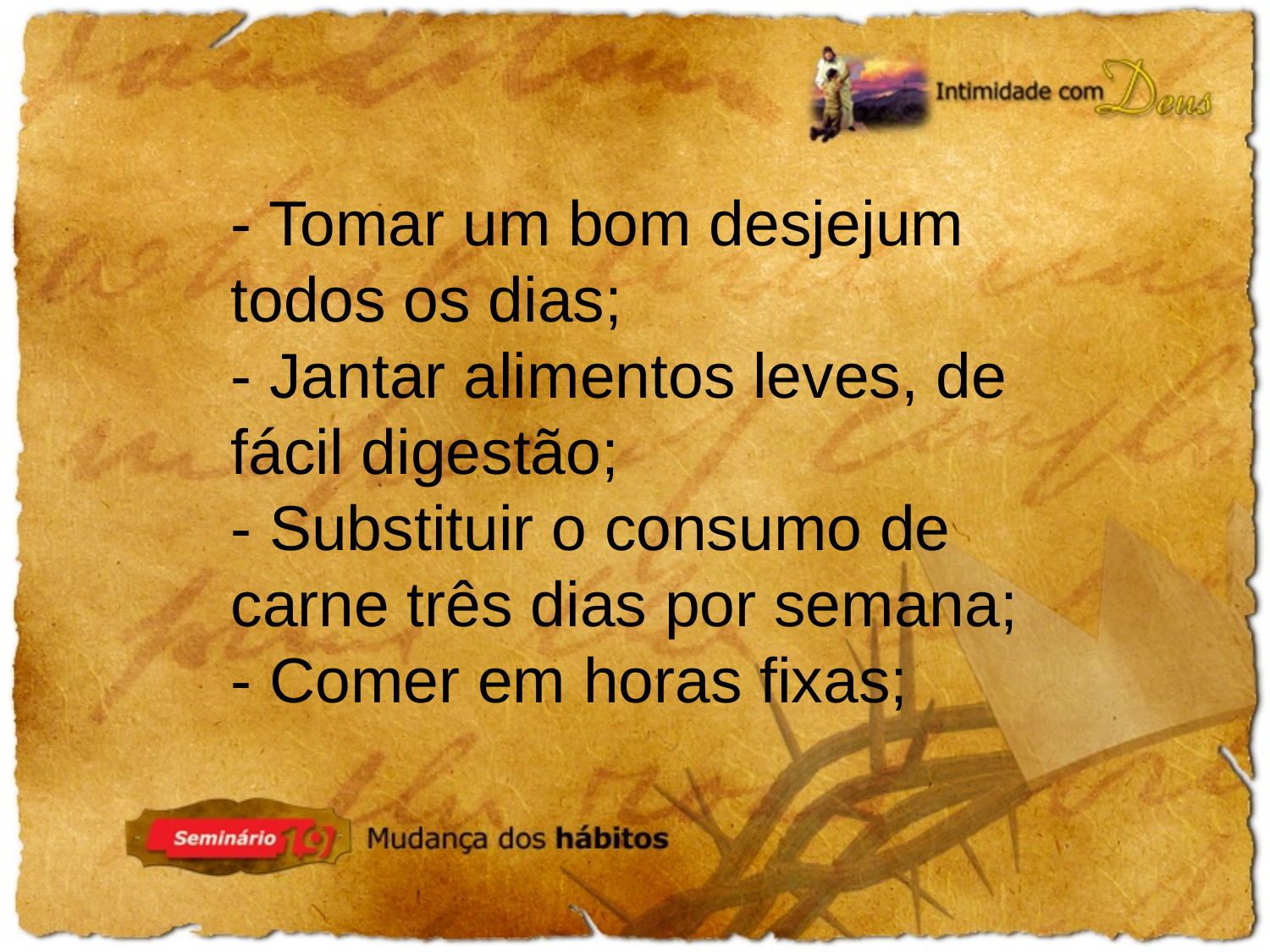

- Tomar um bom desjejum todos os dias;
- Jantar alimentos leves, de fácil digestão;
- Substituir o consumo de carne três dias por semana;
- Comer em horas fixas;